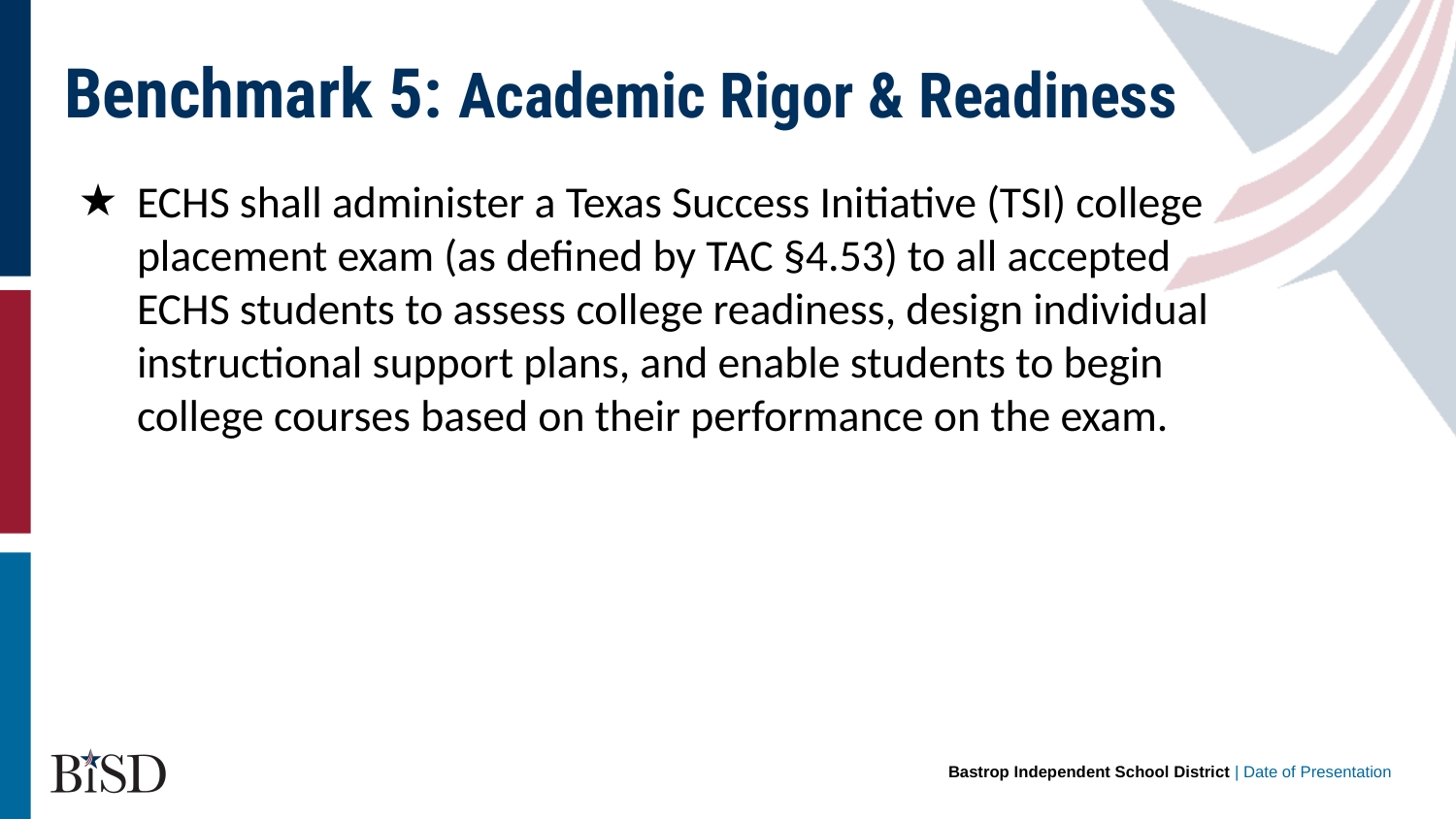

# Benchmark 5: Academic Rigor & Readiness
ECHS shall administer a Texas Success Initiative (TSI) college placement exam (as defined by TAC §4.53) to all accepted ECHS students to assess college readiness, design individual instructional support plans, and enable students to begin college courses based on their performance on the exam.
Bastrop Independent School District | Date of Presentation